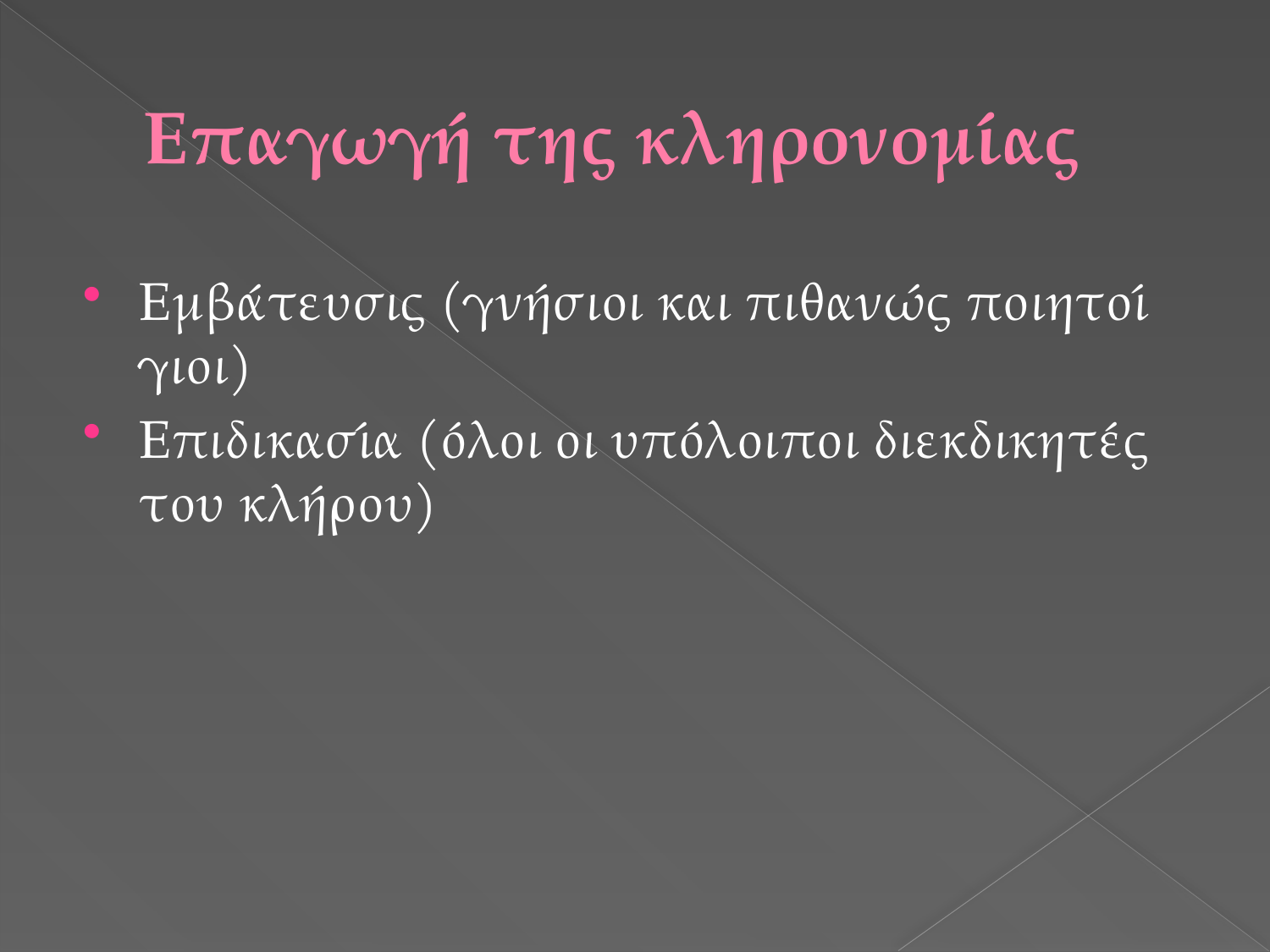

# Επαγωγή της κληρονομίας
Εμβάτευσις (γνήσιοι και πιθανώς ποιητοί γιοι)
Επιδικασία (όλοι οι υπόλοιποι διεκδικητές του κλήρου)